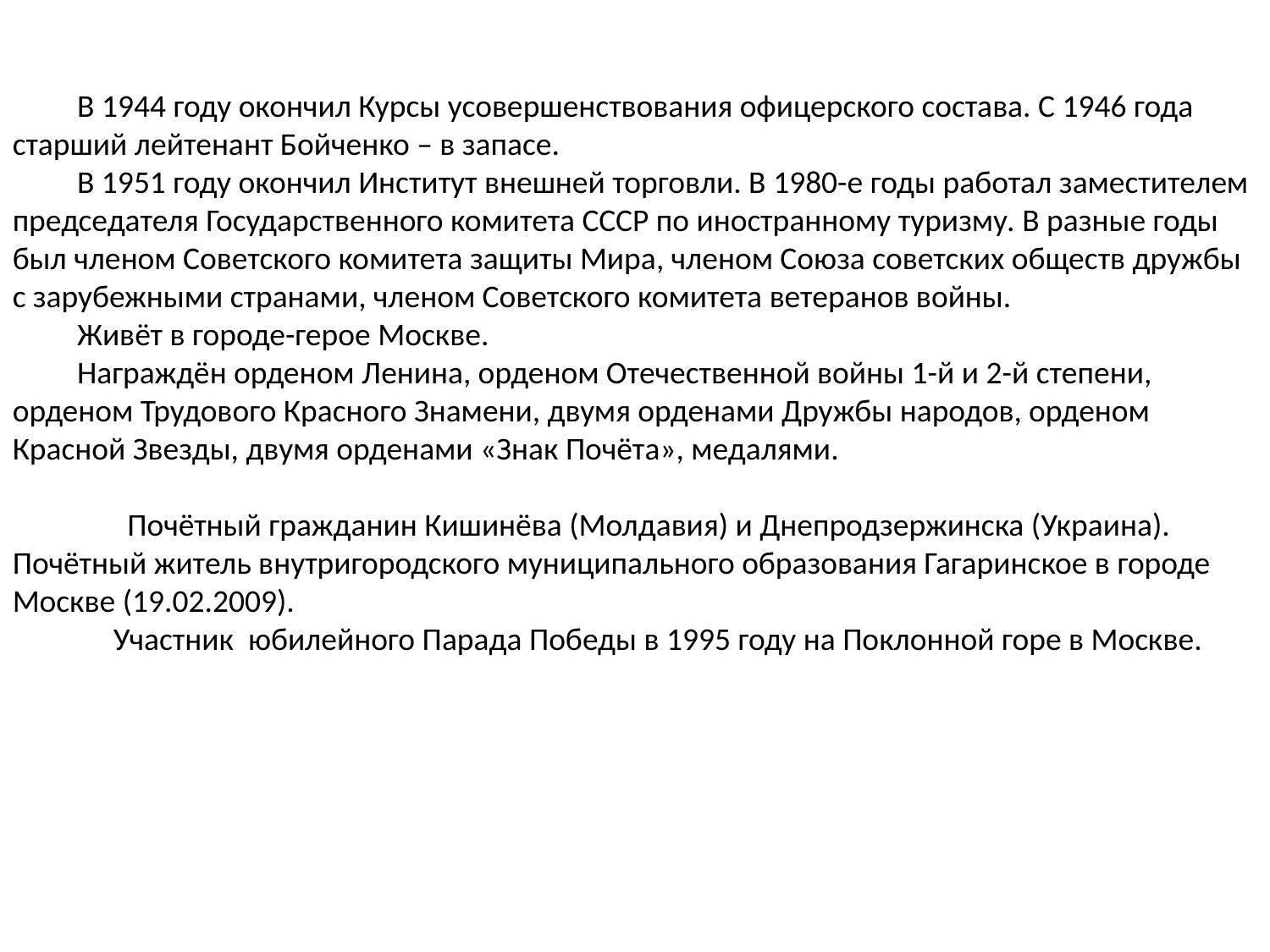

В 1944 году окончил Курсы усовершенствования офицерского состава. С 1946 года старший лейтенант Бойченко – в запасе.
         В 1951 году окончил Институт внешней торговли. В 1980-е годы работал заместителем председателя Государственного комитета СССР по иностранному туризму. В разные годы был членом Советского комитета защиты Мира, членом Союза советских обществ дружбы с зарубежными странами, членом Советского комитета ветеранов войны.
         Живёт в городе-герое Москве.
         Награждён орденом Ленина, орденом Отечественной войны 1-й и 2-й степени, орденом Трудового Красного Знамени, двумя орденами Дружбы народов, орденом Красной Звезды, двумя орденами «Знак Почёта», медалями.
                Почётный гражданин Кишинёва (Молдавия) и Днепродзержинска (Украина). Почётный житель внутригородского муниципального образования Гагаринское в городе Москве (19.02.2009).
              Участник  юбилейного Парада Победы в 1995 году на Поклонной горе в Москве.